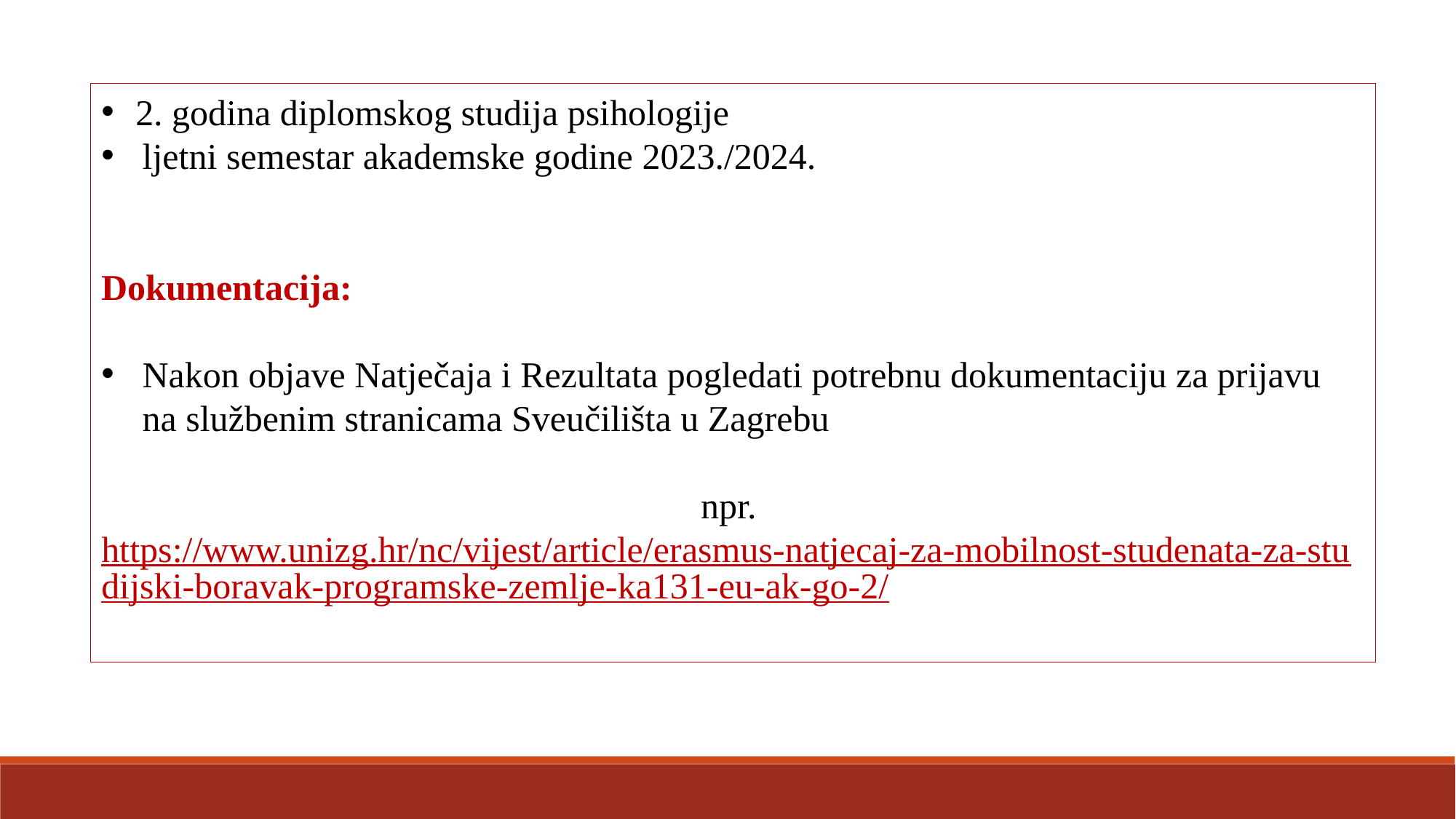

2. godina diplomskog studija psihologije
ljetni semestar akademske godine 2023./2024.

Dokumentacija:

Nakon objave Natječaja i Rezultata pogledati potrebnu dokumentaciju za prijavu na službenim stranicama Sveučilišta u Zagrebu

npr. https://www.unizg.hr/nc/vijest/article/erasmus-natjecaj-za-mobilnost-	studenata-za-studijski-boravak-programske-zemlje-ka131-eu-ak-go-2/